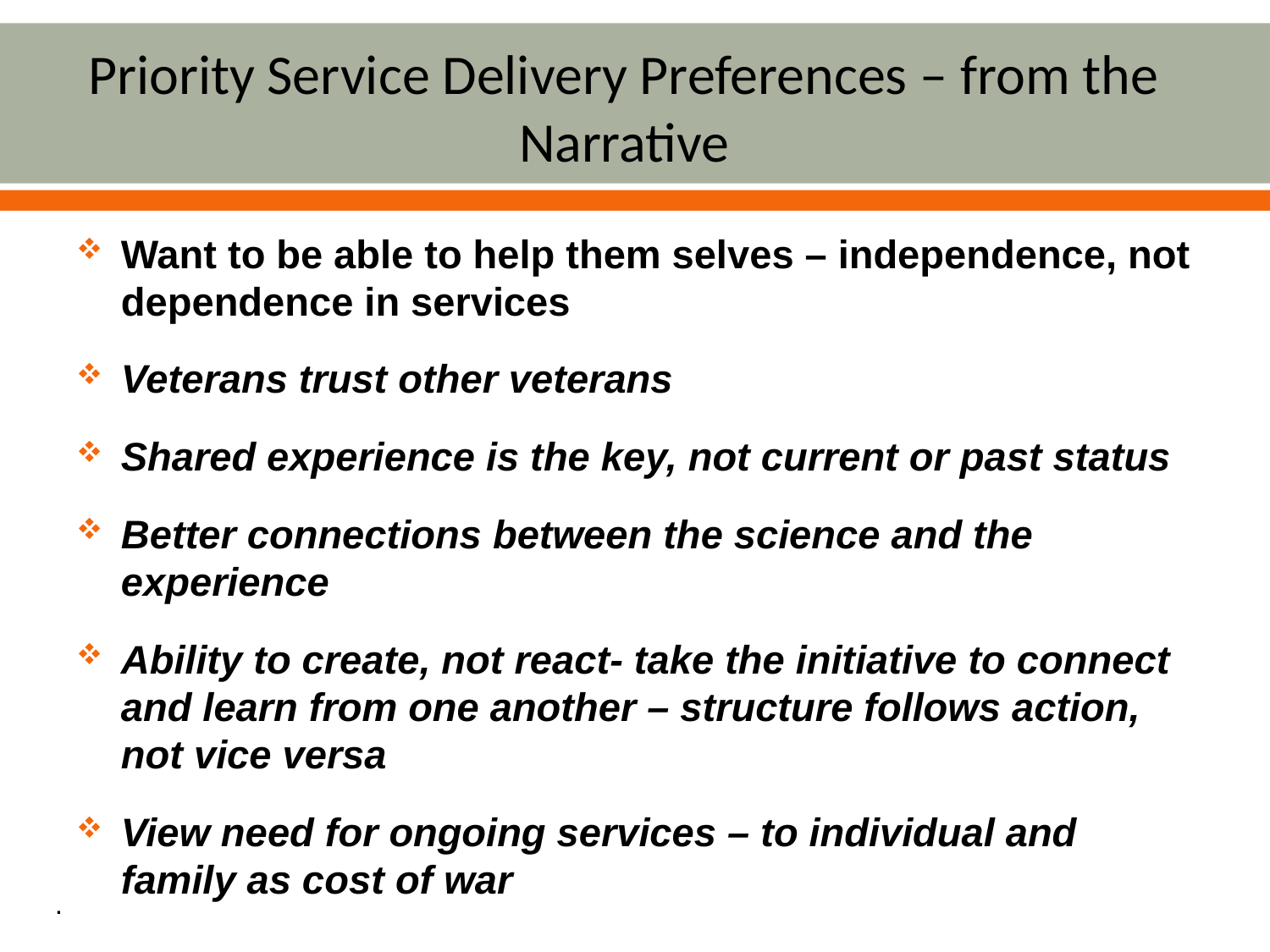

# Priority Service Delivery Preferences – from the Narrative
Want to be able to help them selves – independence, not dependence in services
Veterans trust other veterans
Shared experience is the key, not current or past status
Better connections between the science and the experience
Ability to create, not react- take the initiative to connect and learn from one another – structure follows action, not vice versa
View need for ongoing services – to individual and family as cost of war

.